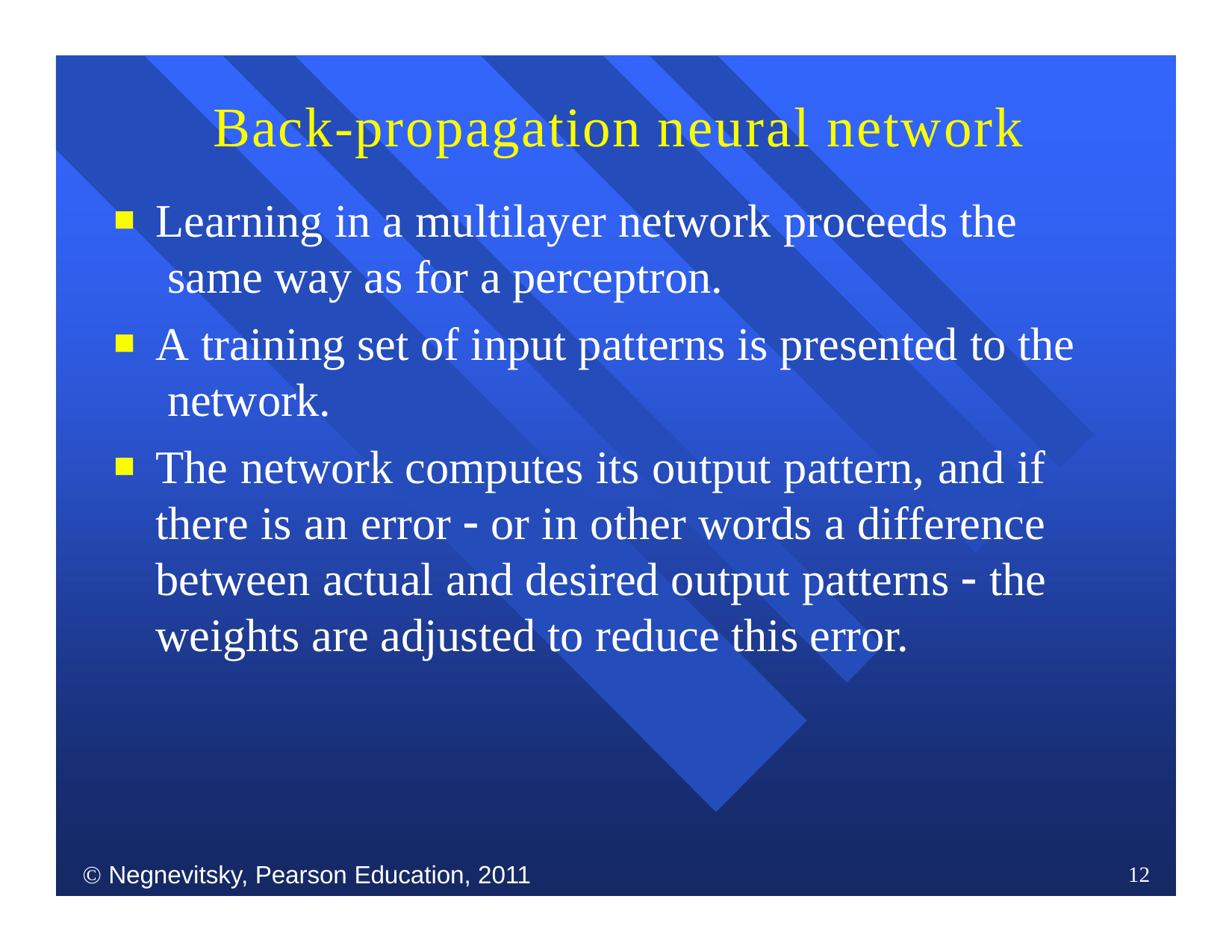

# Back-propagation neural network
Learning in a multilayer network proceeds the  same way as for a perceptron.
A training set of input patterns is presented to the  network.
The network computes its output pattern, and if  there is an error − or in other words a difference  between actual and desired output patterns − the  weights are adjusted to reduce this error.
© Negnevitsky, Pearson Education, 2011
12